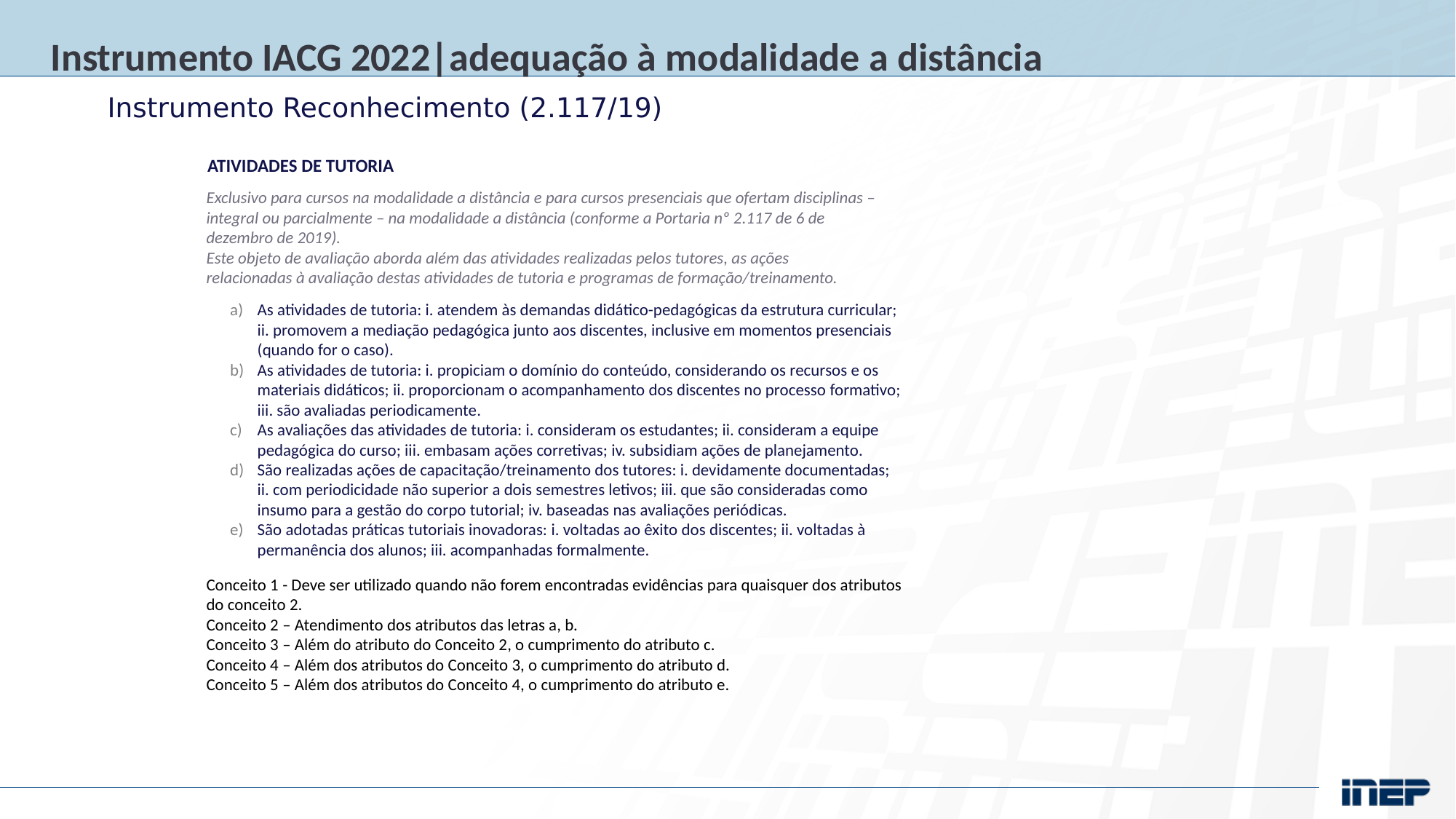

Instrumento IACG 2022|adequação à modalidade a distância
Instrumento Reconhecimento (2.117/19)
ATIVIDADES DE TUTORIA
Exclusivo para cursos na modalidade a distância e para cursos presenciais que ofertam disciplinas – integral ou parcialmente – na modalidade a distância (conforme a Portaria nº 2.117 de 6 de dezembro de 2019).
Este objeto de avaliação aborda além das atividades realizadas pelos tutores, as ações relacionadas à avaliação destas atividades de tutoria e programas de formação/treinamento.
As atividades de tutoria: i. atendem às demandas didático-pedagógicas da estrutura curricular; ii. promovem a mediação pedagógica junto aos discentes, inclusive em momentos presenciais (quando for o caso).
As atividades de tutoria: i. propiciam o domínio do conteúdo, considerando os recursos e os materiais didáticos; ii. proporcionam o acompanhamento dos discentes no processo formativo; iii. são avaliadas periodicamente.
As avaliações das atividades de tutoria: i. consideram os estudantes; ii. consideram a equipe pedagógica do curso; iii. embasam ações corretivas; iv. subsidiam ações de planejamento.
São realizadas ações de capacitação/treinamento dos tutores: i. devidamente documentadas; ii. com periodicidade não superior a dois semestres letivos; iii. que são consideradas como insumo para a gestão do corpo tutorial; iv. baseadas nas avaliações periódicas.
São adotadas práticas tutoriais inovadoras: i. voltadas ao êxito dos discentes; ii. voltadas à permanência dos alunos; iii. acompanhadas formalmente.
Conceito 1 - Deve ser utilizado quando não forem encontradas evidências para quaisquer dos atributos do conceito 2.
Conceito 2 – Atendimento dos atributos das letras a, b.
Conceito 3 – Além do atributo do Conceito 2, o cumprimento do atributo c.
Conceito 4 – Além dos atributos do Conceito 3, o cumprimento do atributo d.
Conceito 5 – Além dos atributos do Conceito 4, o cumprimento do atributo e.